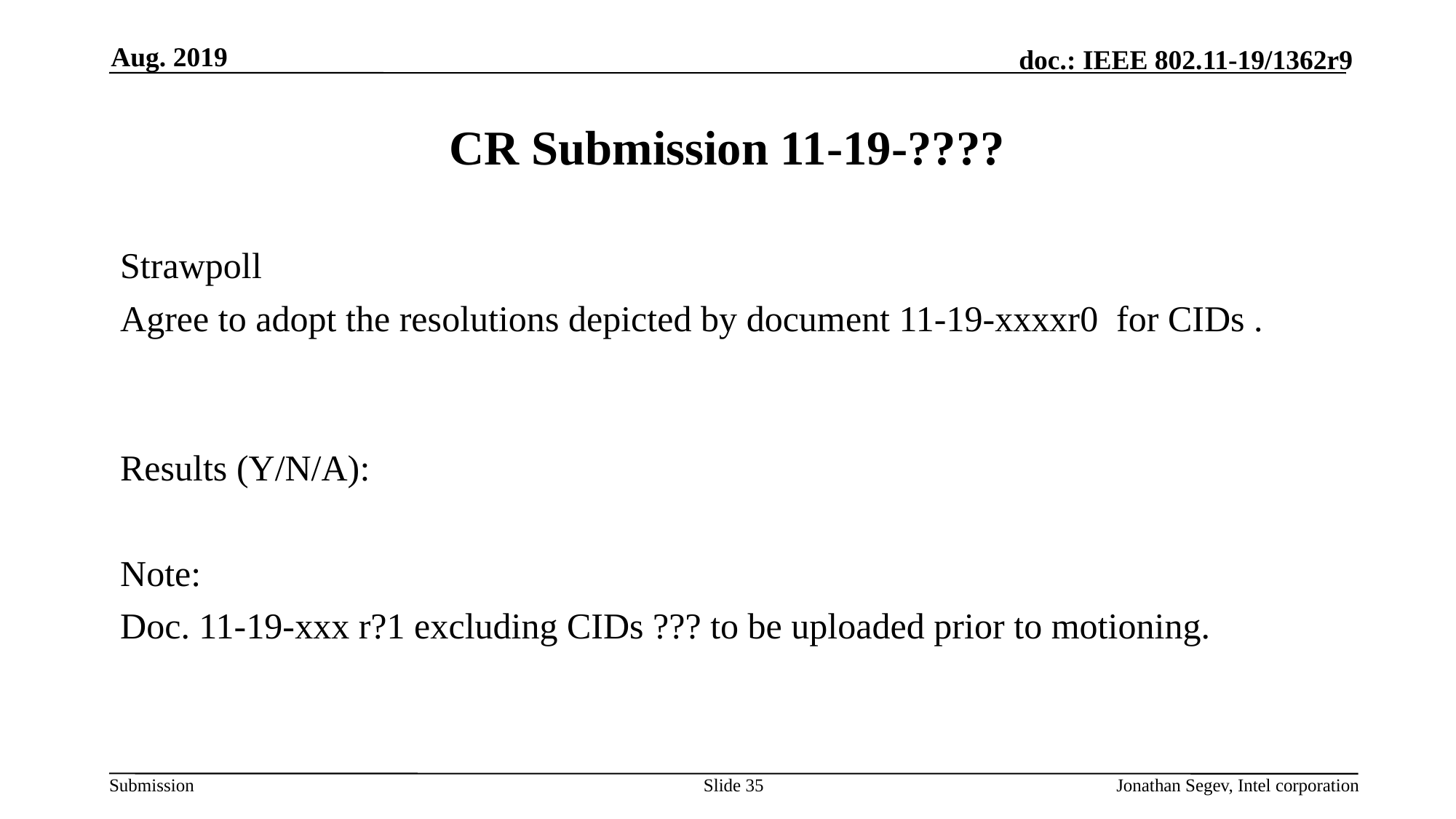

Aug. 2019
# CR Submission 11-19-????
Strawpoll
Agree to adopt the resolutions depicted by document 11-19-xxxxr0  for CIDs .

Results (Y/N/A):

Note:
Doc. 11-19-xxx r?1 excluding CIDs ??? to be uploaded prior to motioning.
Slide 35
Jonathan Segev, Intel corporation